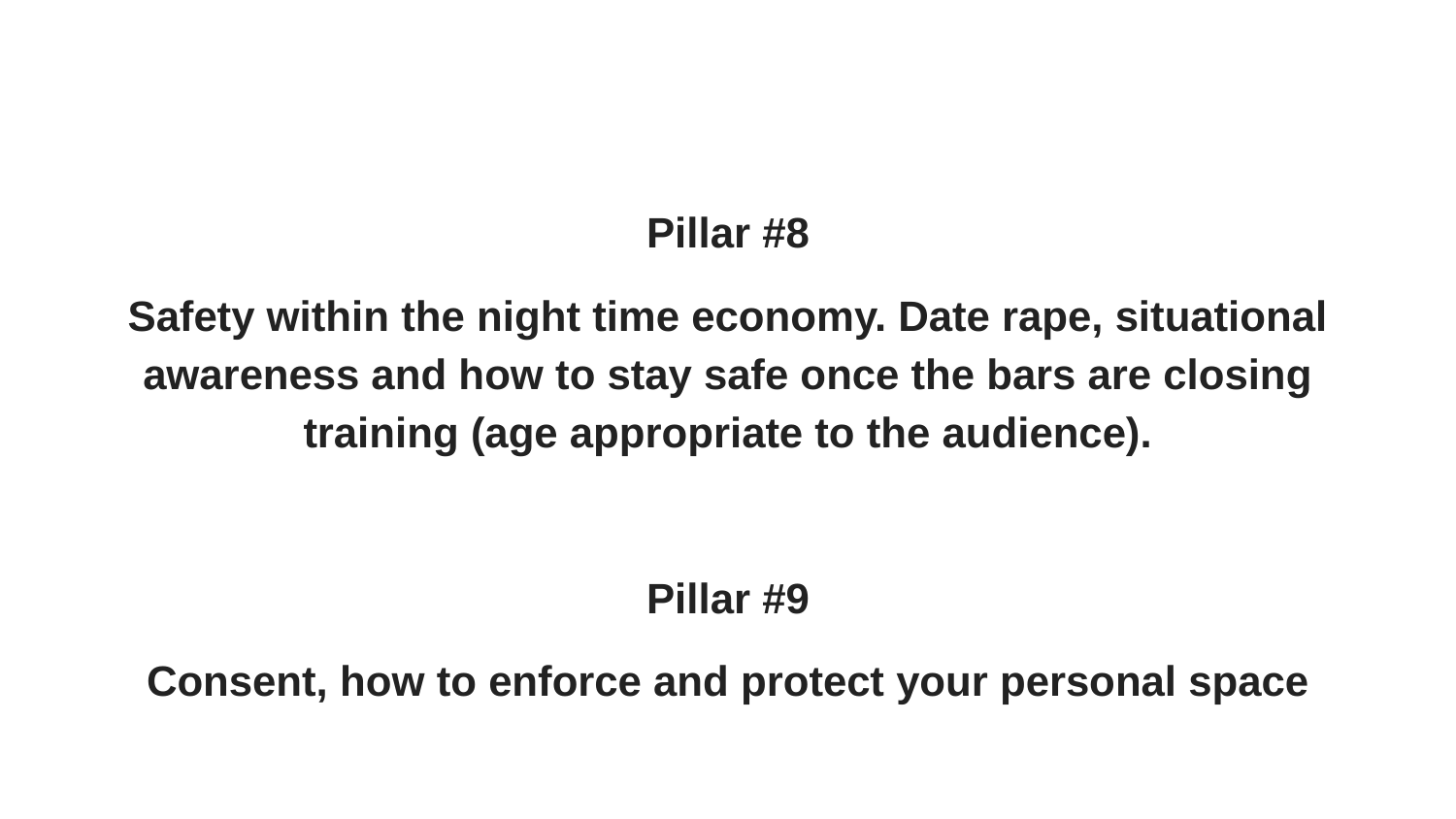

#
Pillar #8
Safety within the night time economy. Date rape, situational awareness and how to stay safe once the bars are closing training (age appropriate to the audience).

Pillar #9
Consent, how to enforce and protect your personal space